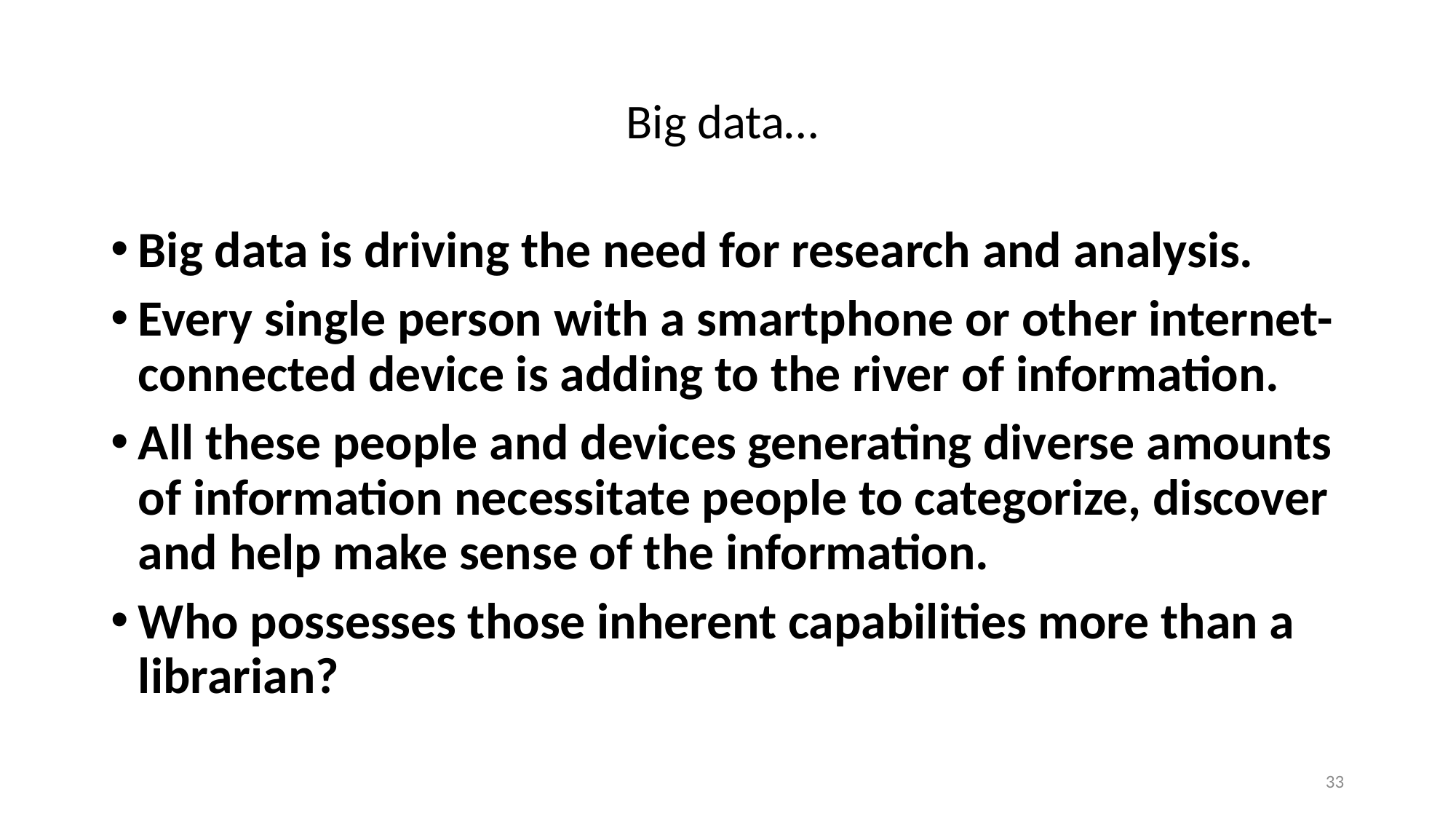

# Big data…
Big data is driving the need for research and analysis.
Every single person with a smartphone or other internet-connected device is adding to the river of information.
All these people and devices generating diverse amounts of information necessitate people to categorize, discover and help make sense of the information.
Who possesses those inherent capabilities more than a librarian?

33